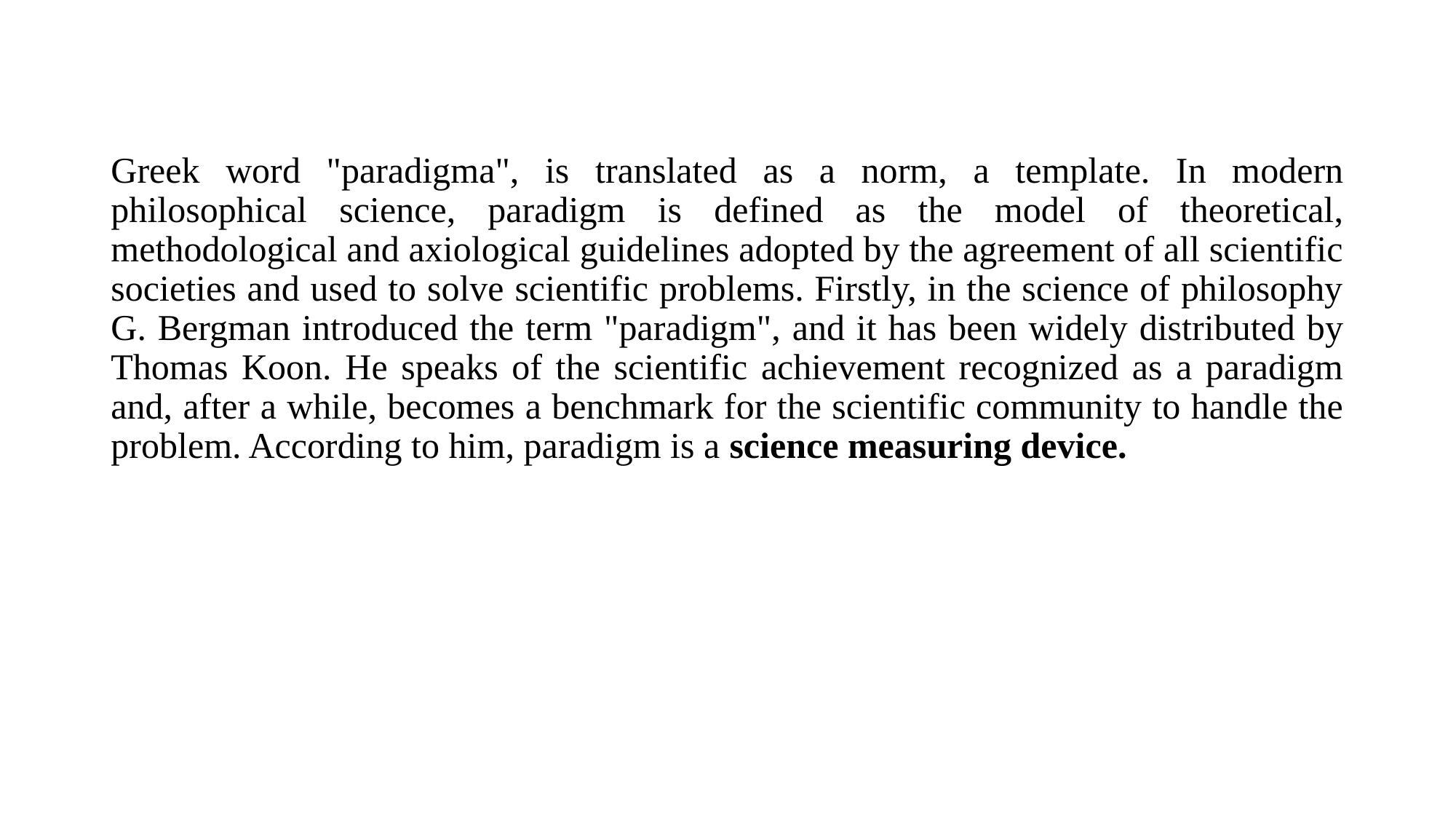

Greek word "paradigma", is translated as a norm, a template. In modern philosophical science, paradigm is defined as the model of theoretical, methodological and axiological guidelines adopted by the agreement of all scientific societies and used to solve scientific problems. Firstly, in the science of philosophy G. Bergman introduced the term "paradigm", and it has been widely distributed by Thomas Koon. He speaks of the scientific achievement recognized as a paradigm and, after a while, becomes a benchmark for the scientific community to handle the problem. According to him, paradigm is a science measuring device.